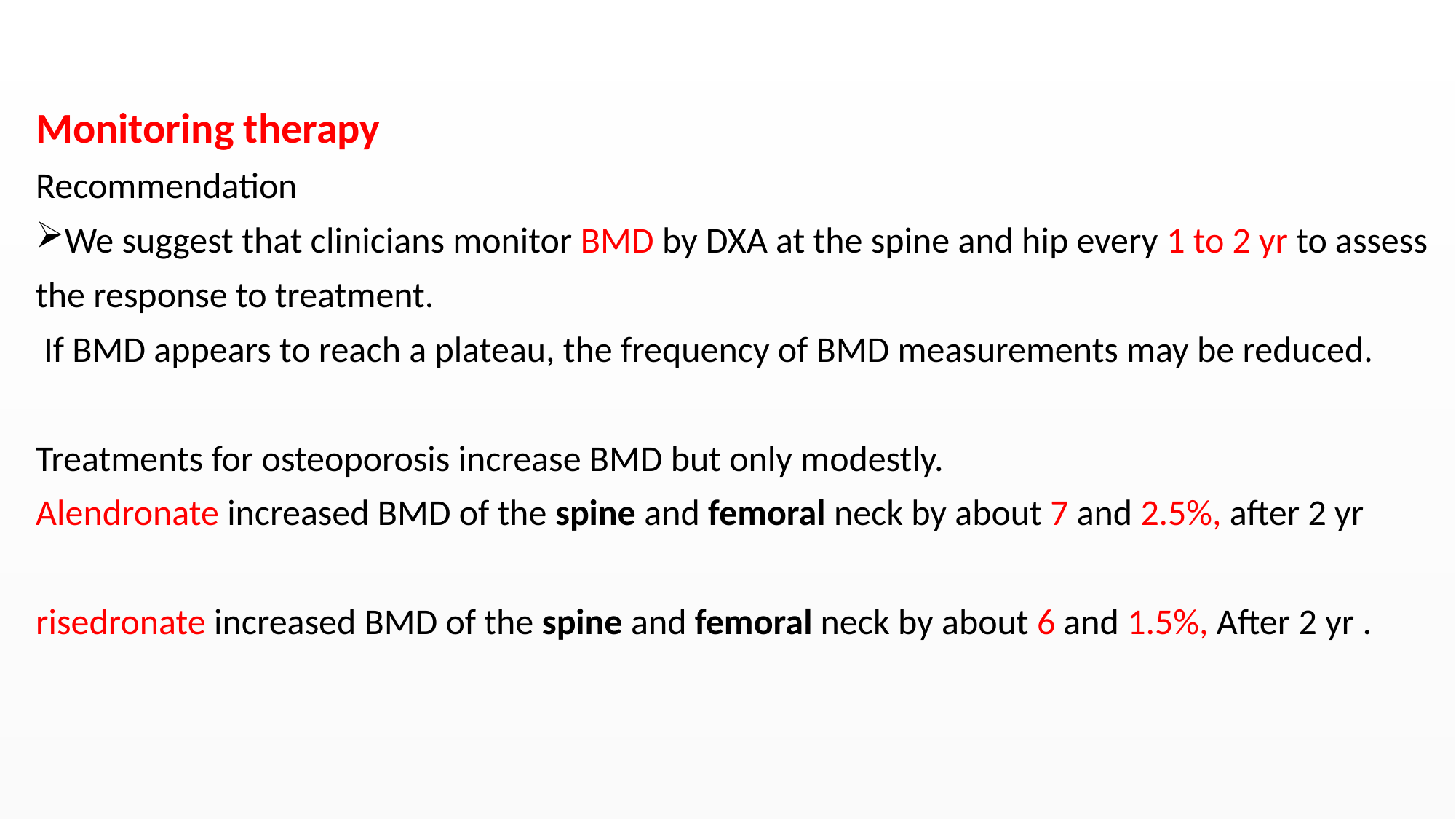

#
Monitoring therapy
Recommendation
We suggest that clinicians monitor BMD by DXA at the spine and hip every 1 to 2 yr to assess
the response to treatment.
 If BMD appears to reach a plateau, the frequency of BMD measurements may be reduced.

Treatments for osteoporosis increase BMD but only modestly.
Alendronate increased BMD of the spine and femoral neck by about 7 and 2.5%, after 2 yr

risedronate increased BMD of the spine and femoral neck by about 6 and 1.5%, After 2 yr .